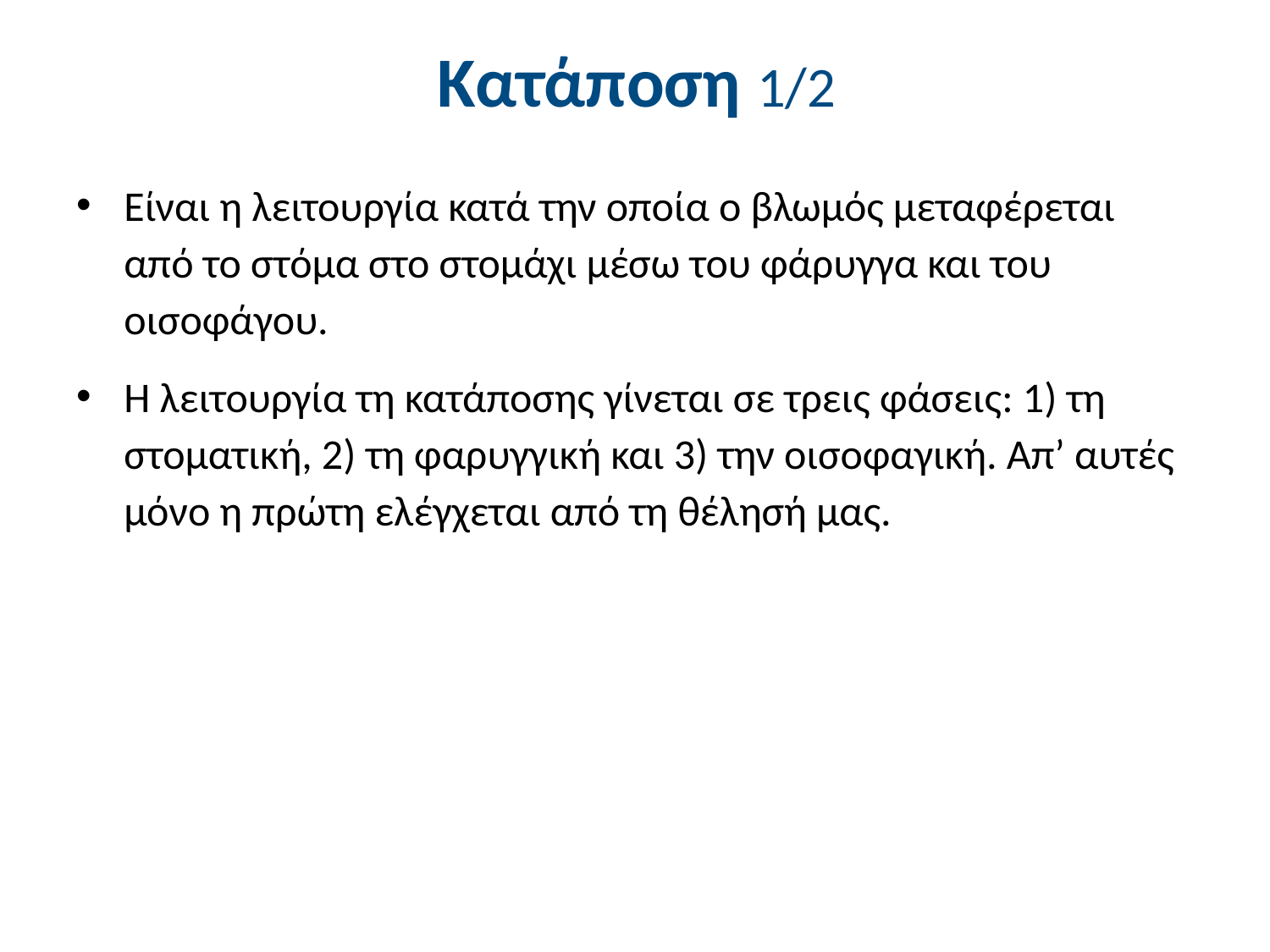

# Κατάποση 1/2
Είναι η λειτουργία κατά την οποία ο βλωμός μεταφέρεται από το στόμα στο στομάχι μέσω του φάρυγγα και του οισοφάγου.
Η λειτουργία τη κατάποσης γίνεται σε τρεις φάσεις: 1) τη στοματική, 2) τη φαρυγγική και 3) την οισοφαγική. Απ’ αυτές μόνο η πρώτη ελέγχεται από τη θέλησή μας.